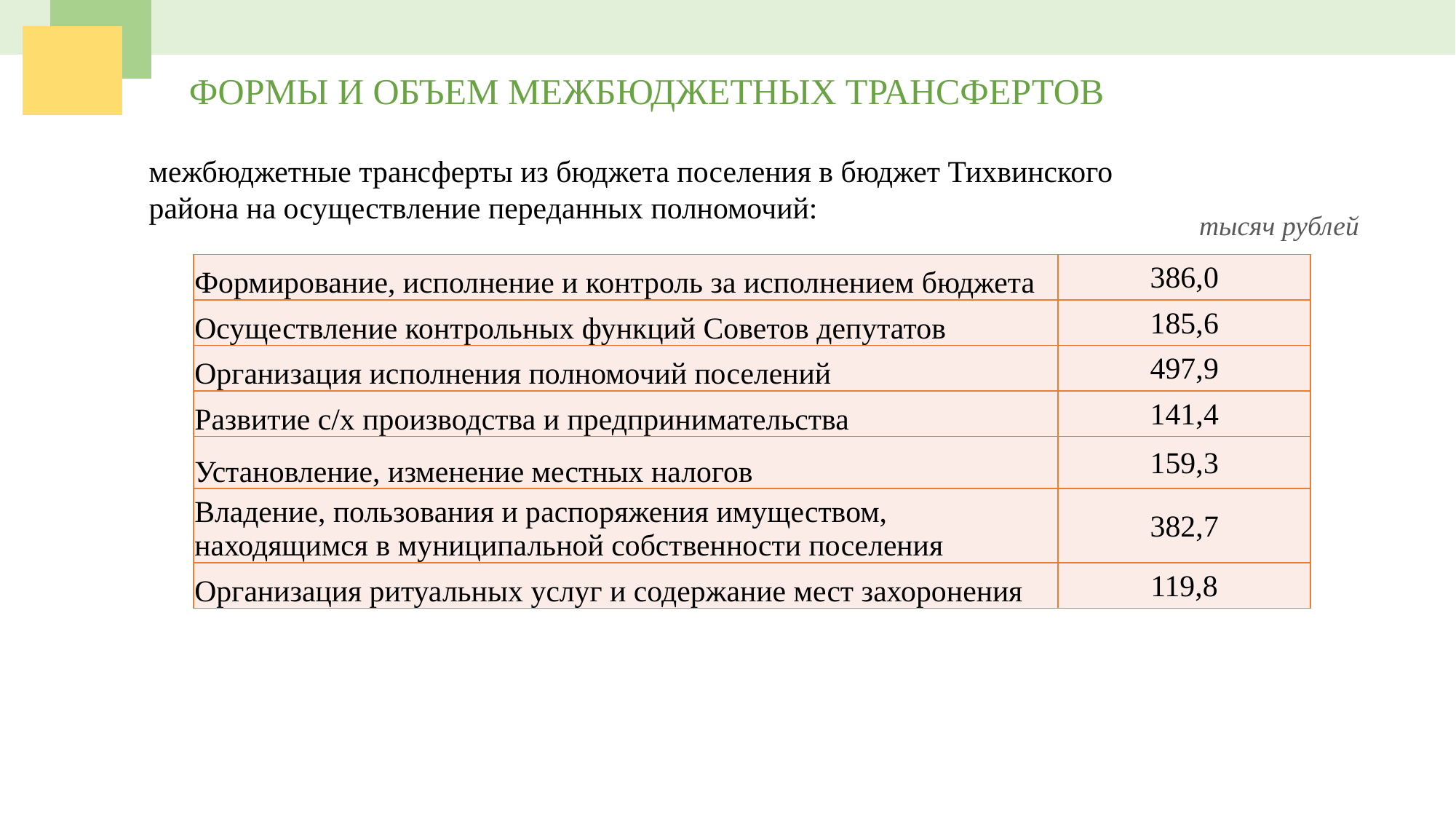

ФОРМЫ И ОБЪЕМ МЕЖБЮДЖЕТНЫХ ТРАНСФЕРТОВ
межбюджетные трансферты из бюджета поселения в бюджет Тихвинского района на осуществление переданных полномочий:
тысяч рублей
| Формирование, исполнение и контроль за исполнением бюджета | 386,0 |
| --- | --- |
| Осуществление контрольных функций Советов депутатов | 185,6 |
| Организация исполнения полномочий поселений | 497,9 |
| Развитие с/х производства и предпринимательства | 141,4 |
| Установление, изменение местных налогов | 159,3 |
| Владение, пользования и распоряжения имуществом, находящимся в муниципальной собственности поселения | 382,7 |
| Организация ритуальных услуг и содержание мест захоронения | 119,8 |